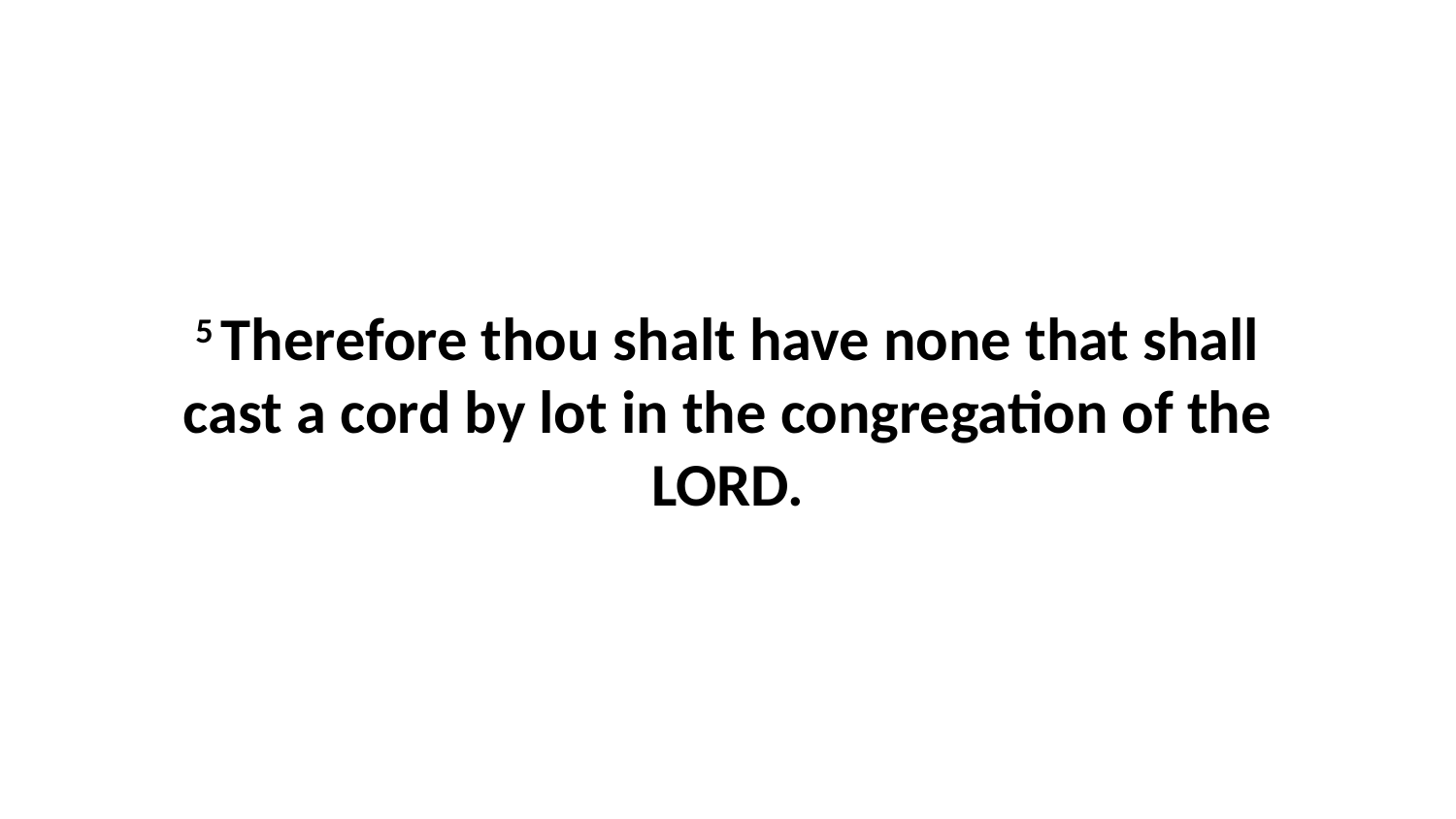

5 Therefore thou shalt have none that shall cast a cord by lot in the congregation of the LORD.